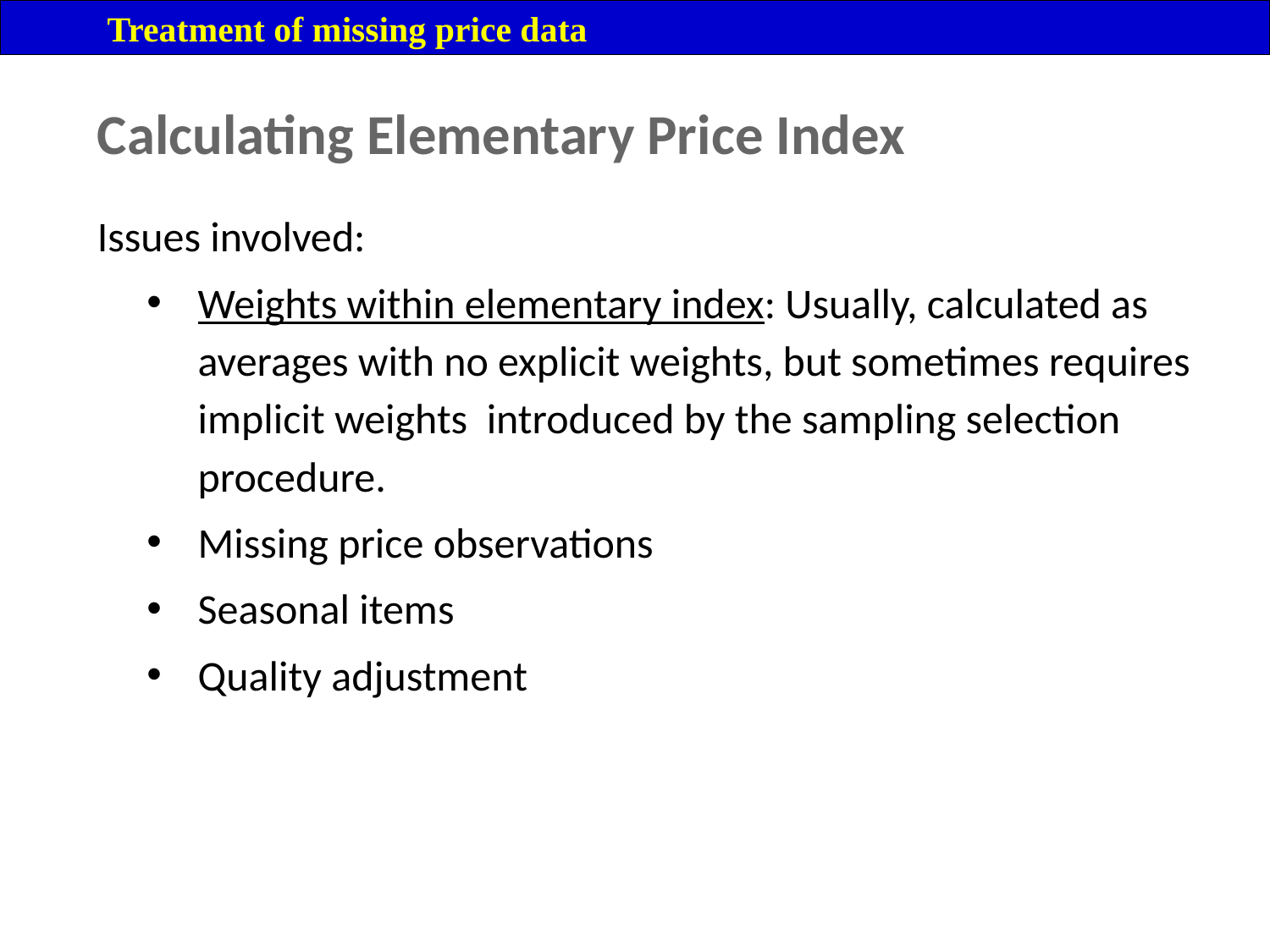

Treatment of missing price data
Calculating Elementary Price Index
Issues involved:
Weights within elementary index: Usually, calculated as averages with no explicit weights, but sometimes requires implicit weights  introduced by the sampling selection procedure.
Missing price observations
Seasonal items
Quality adjustment